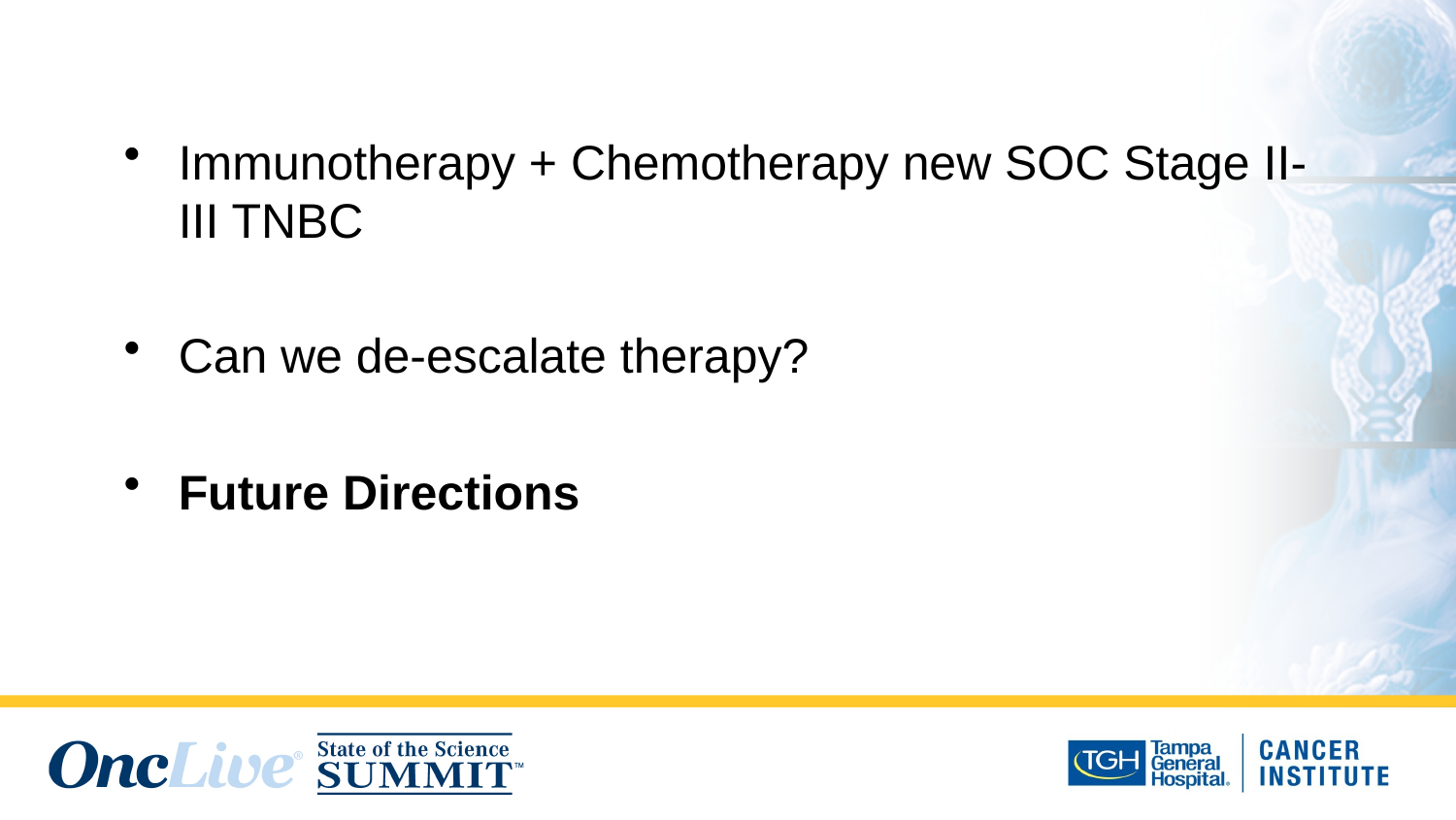

# Neoadjuvant Therapy
Immunotherapy + Chemotherapy new SOC Stage II-III TNBC

Can we de-escalate therapy?

Future Directions